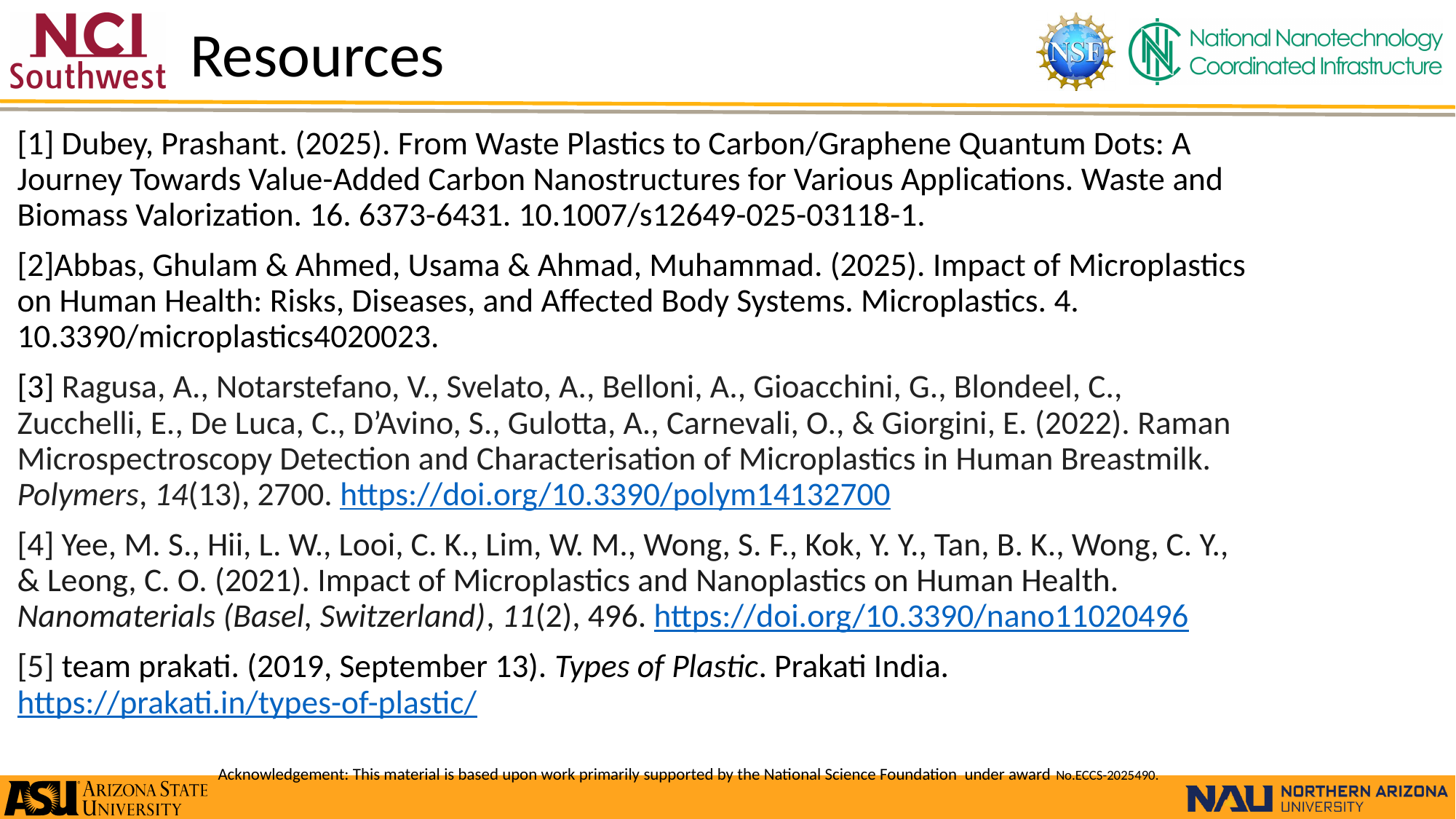

# Resources
[1] Dubey, Prashant. (2025). From Waste Plastics to Carbon/Graphene Quantum Dots: A Journey Towards Value-Added Carbon Nanostructures for Various Applications. Waste and Biomass Valorization. 16. 6373-6431. 10.1007/s12649-025-03118-1.
[2]Abbas, Ghulam & Ahmed, Usama & Ahmad, Muhammad. (2025). Impact of Microplastics on Human Health: Risks, Diseases, and Affected Body Systems. Microplastics. 4. 10.3390/microplastics4020023.
[3] Ragusa, A., Notarstefano, V., Svelato, A., Belloni, A., Gioacchini, G., Blondeel, C., Zucchelli, E., De Luca, C., D’Avino, S., Gulotta, A., Carnevali, O., & Giorgini, E. (2022). Raman Microspectroscopy Detection and Characterisation of Microplastics in Human Breastmilk. Polymers, 14(13), 2700. https://doi.org/10.3390/polym14132700
[4] Yee, M. S., Hii, L. W., Looi, C. K., Lim, W. M., Wong, S. F., Kok, Y. Y., Tan, B. K., Wong, C. Y., & Leong, C. O. (2021). Impact of Microplastics and Nanoplastics on Human Health. Nanomaterials (Basel, Switzerland), 11(2), 496. https://doi.org/10.3390/nano11020496
[5] team prakati. (2019, September 13). Types of Plastic. Prakati India. https://prakati.in/types-of-plastic/

Acknowledgement: This material is based upon work primarily supported by the National Science Foundation  under award No.ECCS-2025490.
13